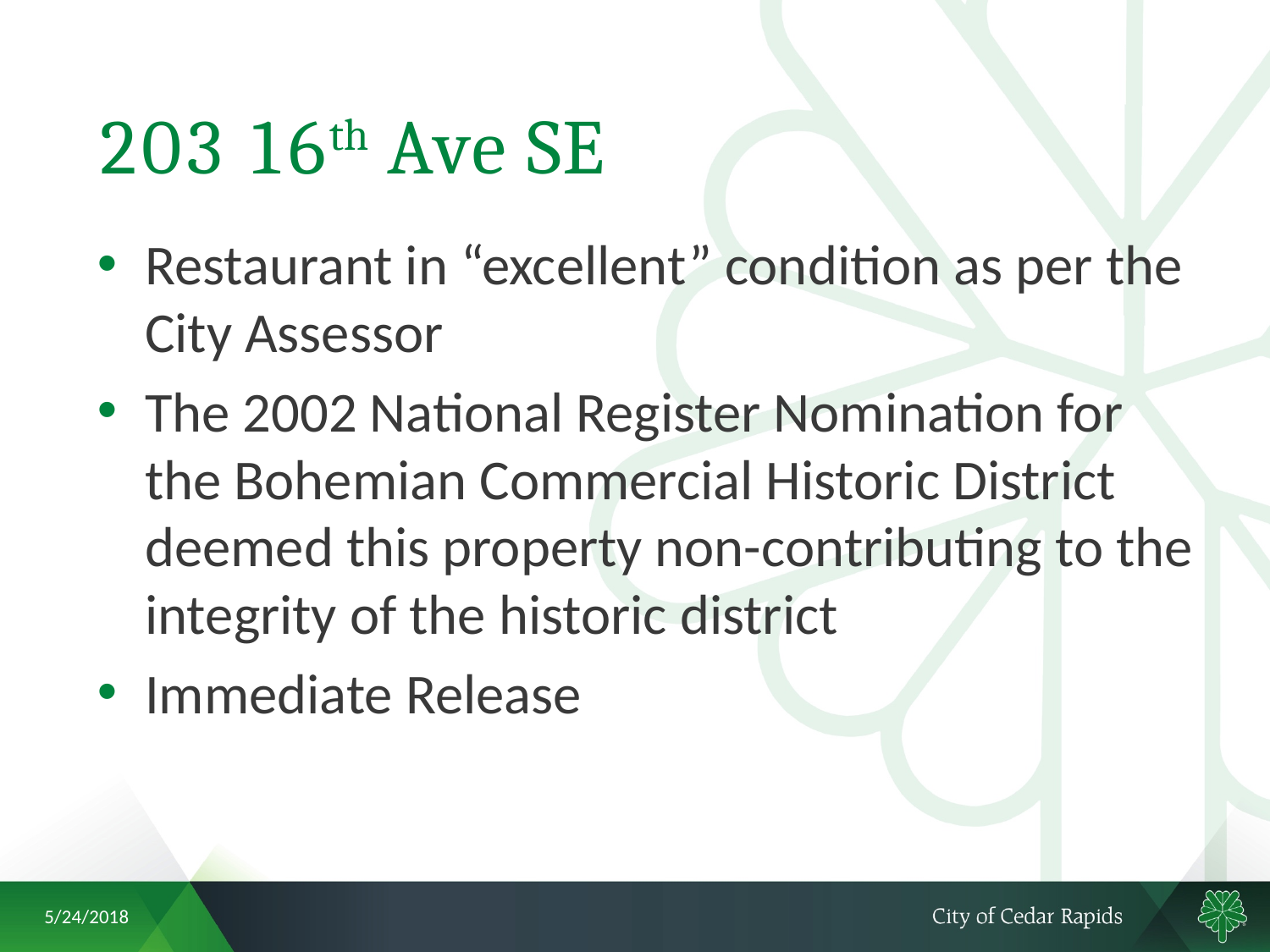

# 203 16th Ave SE
Restaurant in “excellent” condition as per the City Assessor
The 2002 National Register Nomination for the Bohemian Commercial Historic District deemed this property non-contributing to the integrity of the historic district
Immediate Release

5/24/2018